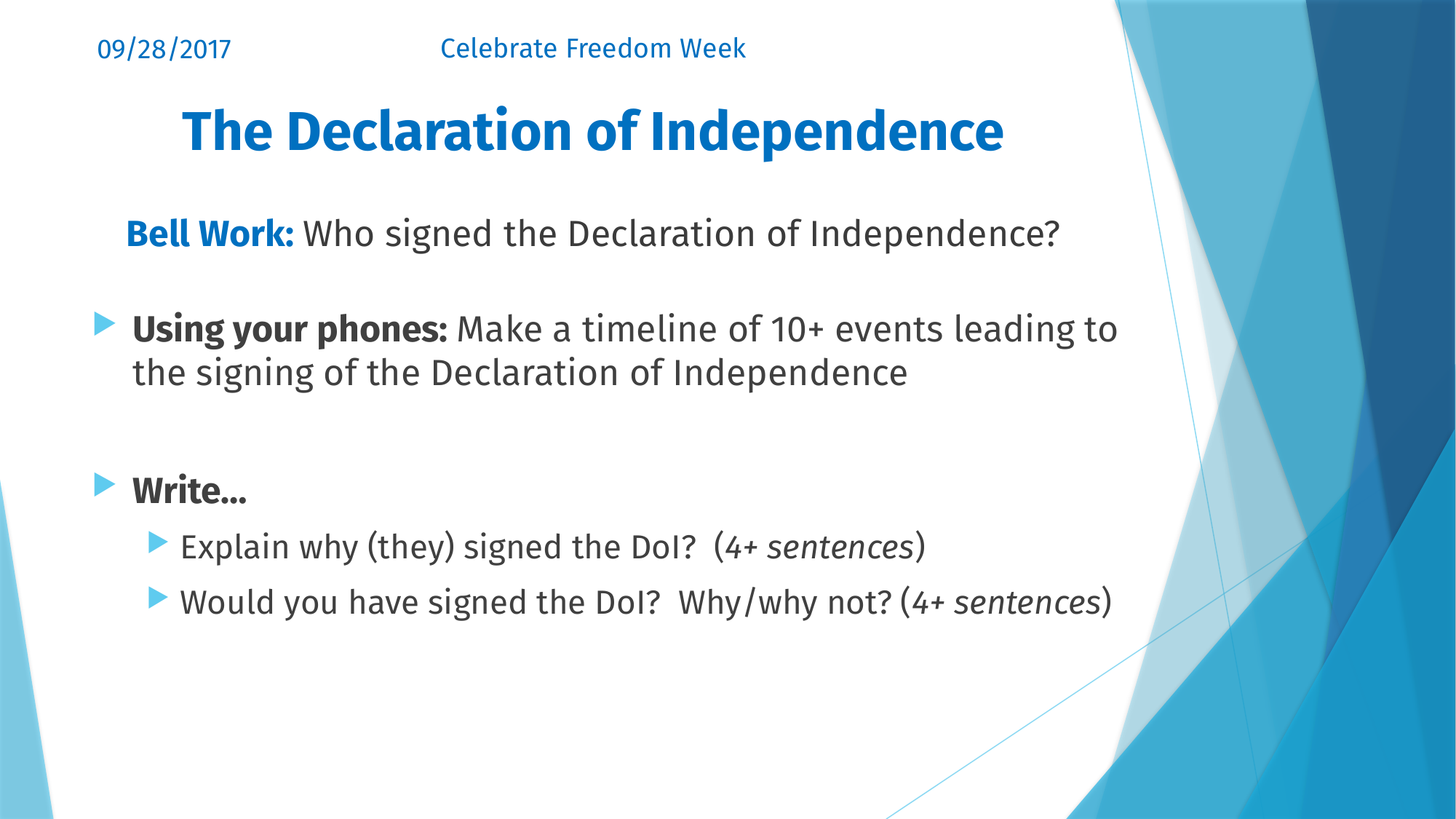

Celebrate Freedom Week
09/28/2017
# The Declaration of Independence
Bell Work: Who signed the Declaration of Independence?
Using your phones: Make a timeline of 10+ events leading to the signing of the Declaration of Independence

Write…
Explain why (they) signed the DoI?  (4+ sentences)
Would you have signed the DoI?  Why/why not? (4+ sentences)